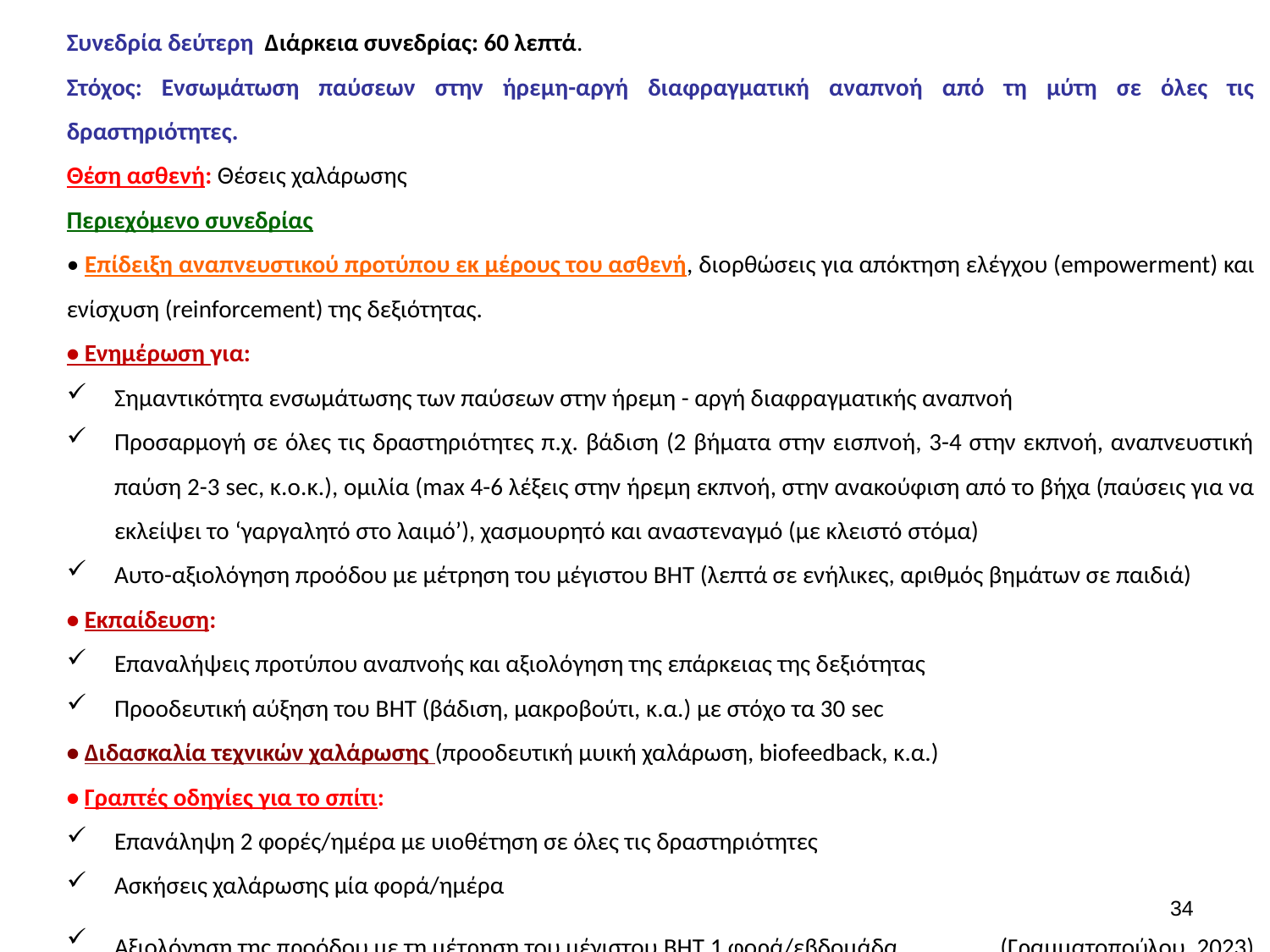

Συνεδρία δεύτερη  Διάρκεια συνεδρίας: 60 λεπτά.
Στόχος: Ενσωμάτωση παύσεων στην ήρεμη-αργή διαφραγματική αναπνοή από τη μύτη σε όλες τις δραστηριότητες.
Θέση ασθενή: Θέσεις χαλάρωσης
Περιεχόμενο συνεδρίας
• Επίδειξη αναπνευστικού προτύπου εκ μέρους του ασθενή, διορθώσεις για απόκτηση ελέγχου (empowerment) και ενίσχυση (reinforcement) της δεξιότητας.
• Ενημέρωση για:
Σημαντικότητα ενσωμάτωσης των παύσεων στην ήρεμη - αργή διαφραγματικής αναπνοή
Προσαρμογή σε όλες τις δραστηριότητες π.χ. βάδιση (2 βήματα στην εισπνοή, 3-4 στην εκπνοή, αναπνευστική παύση 2-3 sec, κ.ο.κ.), ομιλία (max 4-6 λέξεις στην ήρεμη εκπνοή, στην ανακούφιση από το βήχα (παύσεις για να εκλείψει το ‘γαργαλητό στο λαιμό’), χασμουρητό και αναστεναγμό (με κλειστό στόμα)
Αυτο-αξιολόγηση προόδου με μέτρηση του μέγιστου ΒΗΤ (λεπτά σε ενήλικες, αριθμός βημάτων σε παιδιά)
• Εκπαίδευση:
Επαναλήψεις προτύπου αναπνοής και αξιολόγηση της επάρκειας της δεξιότητας
Προοδευτική αύξηση του BHT (βάδιση, μακροβούτι, κ.α.) με στόχο τα 30 sec
• Διδασκαλία τεχνικών χαλάρωσης (προοδευτική μυική χαλάρωση, biofeedback, κ.α.)
• Γραπτές οδηγίες για το σπίτι:
Επανάληψη 2 φορές/ημέρα με υιοθέτηση σε όλες τις δραστηριότητες
Ασκήσεις χαλάρωσης μία φορά/ημέρα
Αξιολόγηση της προόδου με τη μέτρηση του μέγιστου BHT 1 φορά/εβδομάδα             (Γραμματοπούλου, 2023)
#
34